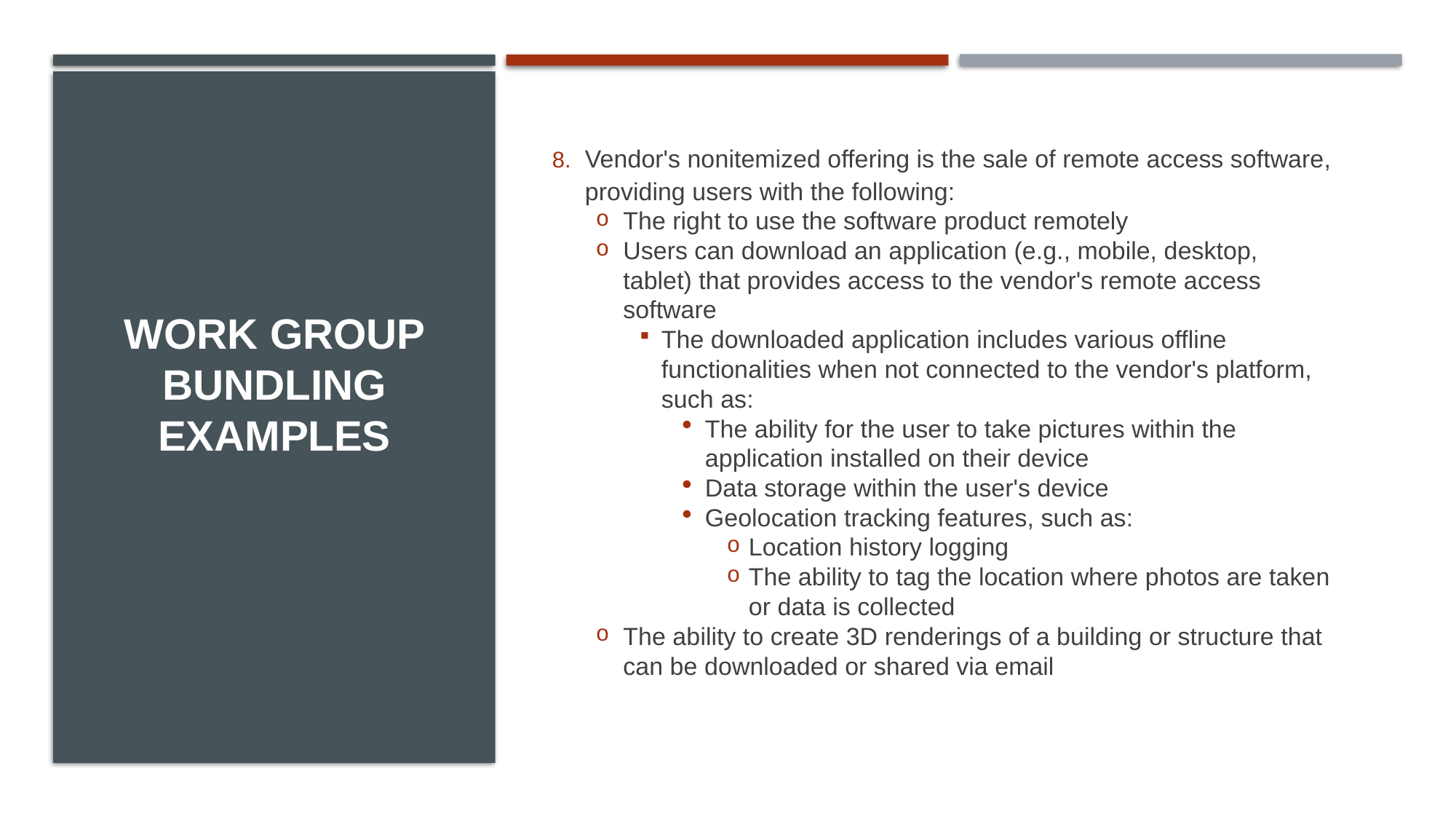

Vendor's nonitemized offering is the sale of remote access software, providing users with the following:
The right to use the software product remotely
Users can download an application (e.g., mobile, desktop, tablet) that provides access to the vendor's remote access software
The downloaded application includes various offline functionalities when not connected to the vendor's platform, such as:
The ability for the user to take pictures within the application installed on their device
Data storage within the user's device
Geolocation tracking features, such as:
Location history logging
The ability to tag the location where photos are taken or data is collected
The ability to create 3D renderings of a building or structure that can be downloaded or shared via email

# Work Group Bundling Examples